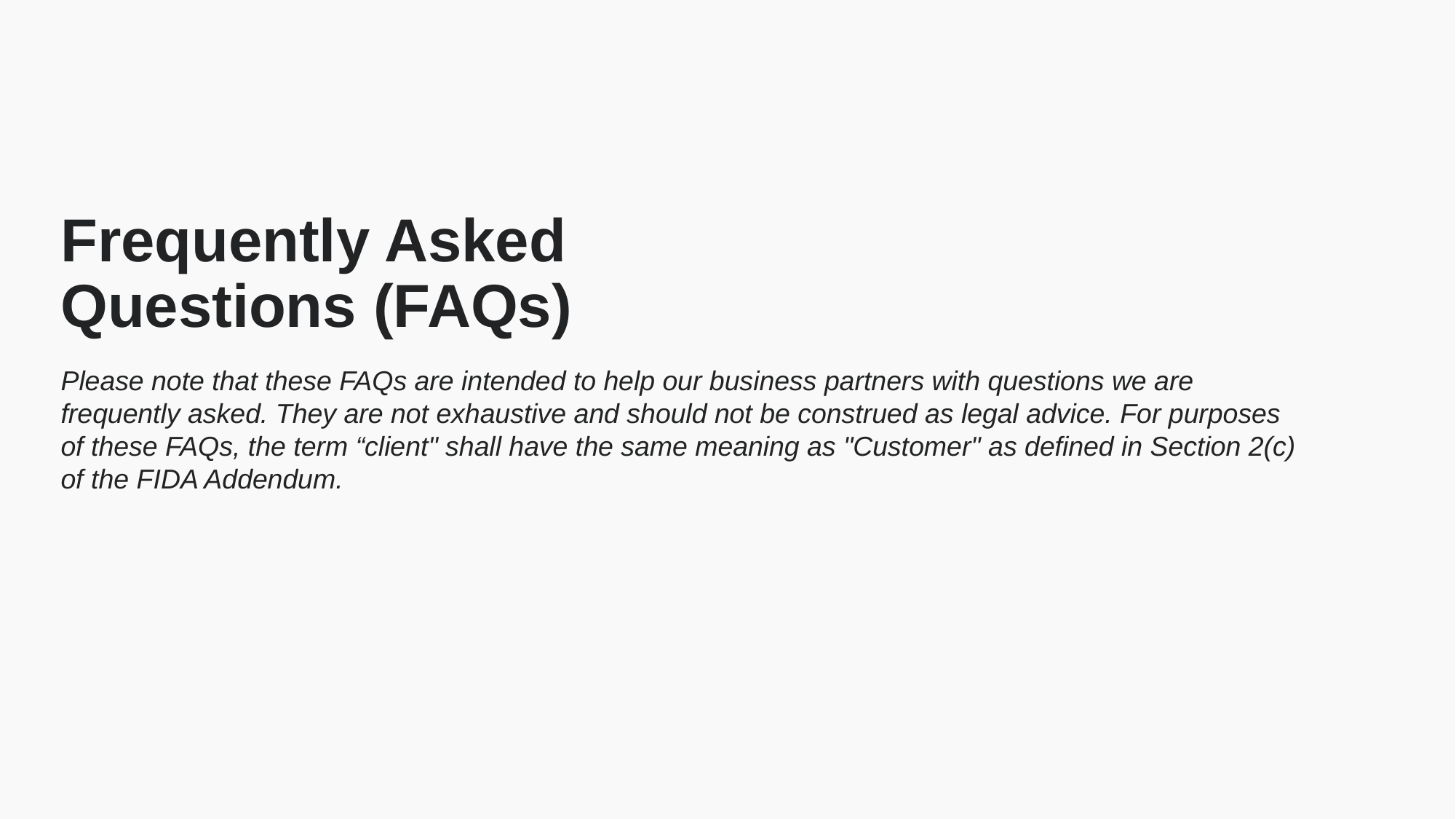

# Frequently Asked Questions (FAQs)
Please note that these FAQs are intended to help our business partners with questions we are frequently asked. They are not exhaustive and should not be construed as legal advice. For purposes of these FAQs, the term “client" shall have the same meaning as "Customer" as defined in Section 2(c) of the FIDA Addendum.